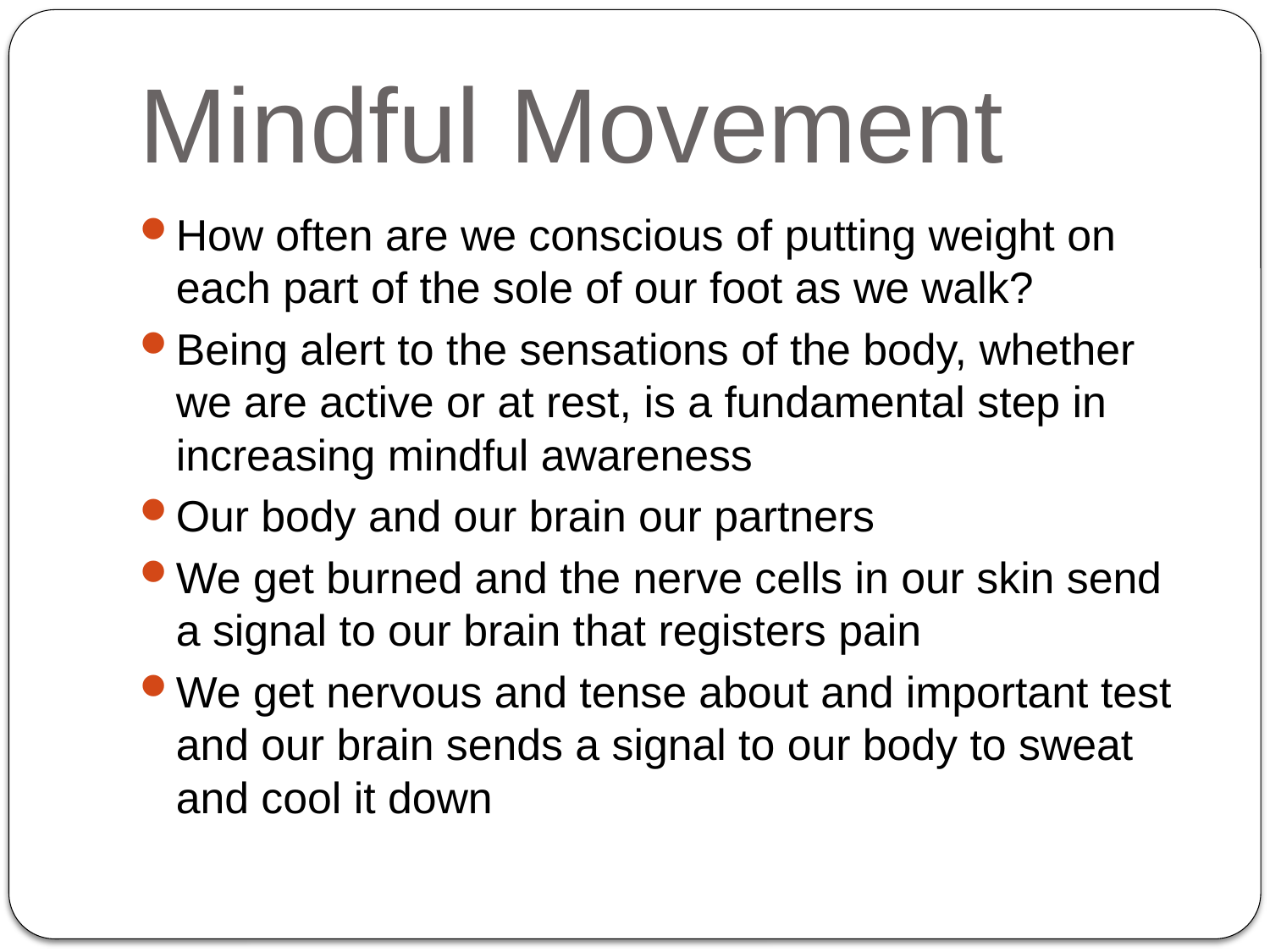

# Mindful Movement
How often are we conscious of putting weight on each part of the sole of our foot as we walk?
Being alert to the sensations of the body, whether we are active or at rest, is a fundamental step in increasing mindful awareness
Our body and our brain our partners
We get burned and the nerve cells in our skin send a signal to our brain that registers pain
We get nervous and tense about and important test and our brain sends a signal to our body to sweat and cool it down